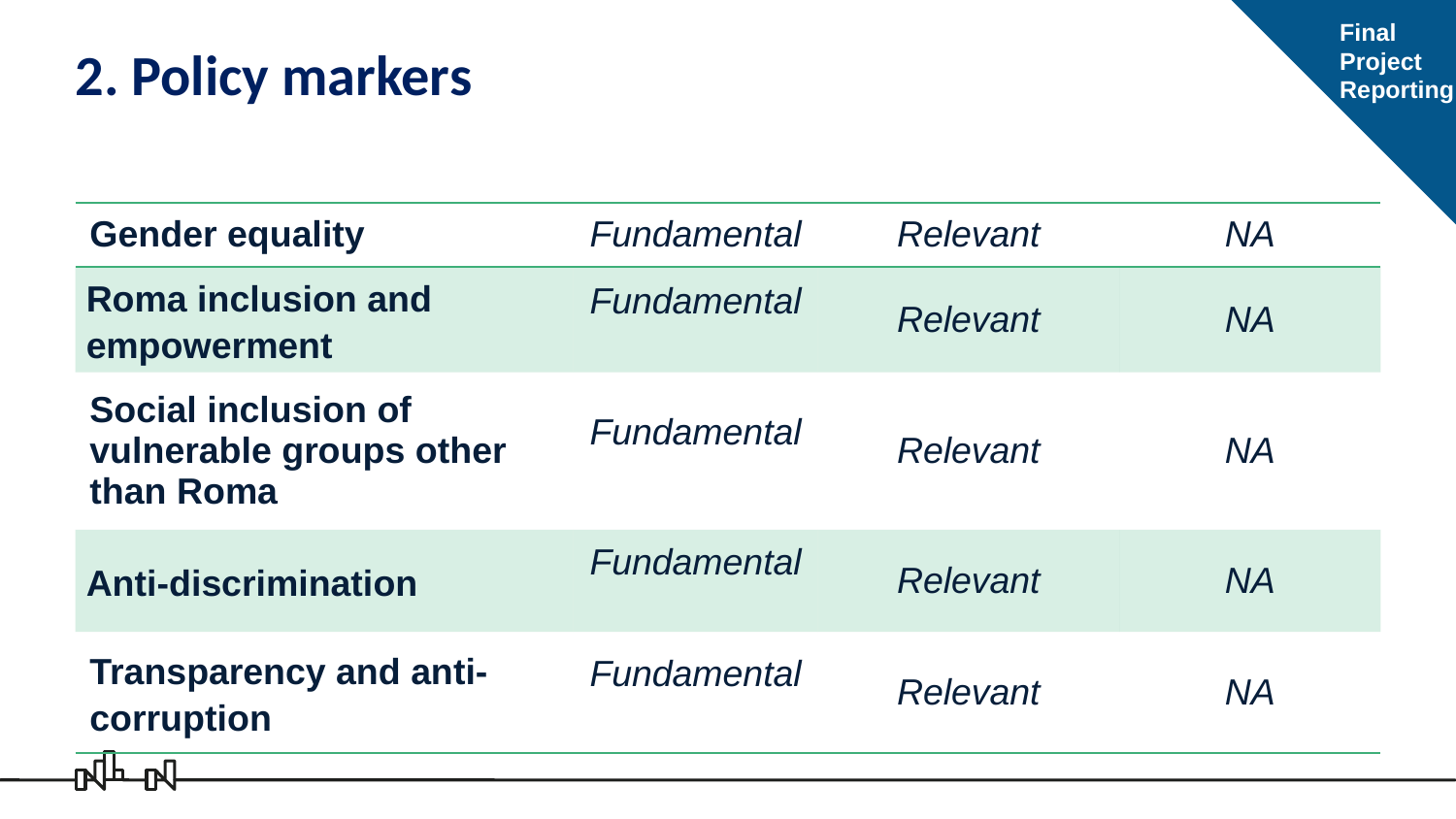

Final
Project
Reporting
# 2. Policy markers
| Gender equality | Fundamental | Relevant | NA |
| --- | --- | --- | --- |
| Roma inclusion and empowerment | Fundamental | Relevant | NA |
| Social inclusion of vulnerable groups other than Roma | Fundamental | Relevant | NA |
| Anti-discrimination | Fundamental | Relevant | NA |
| Transparency and anti-corruption | Fundamental | Relevant | NA |